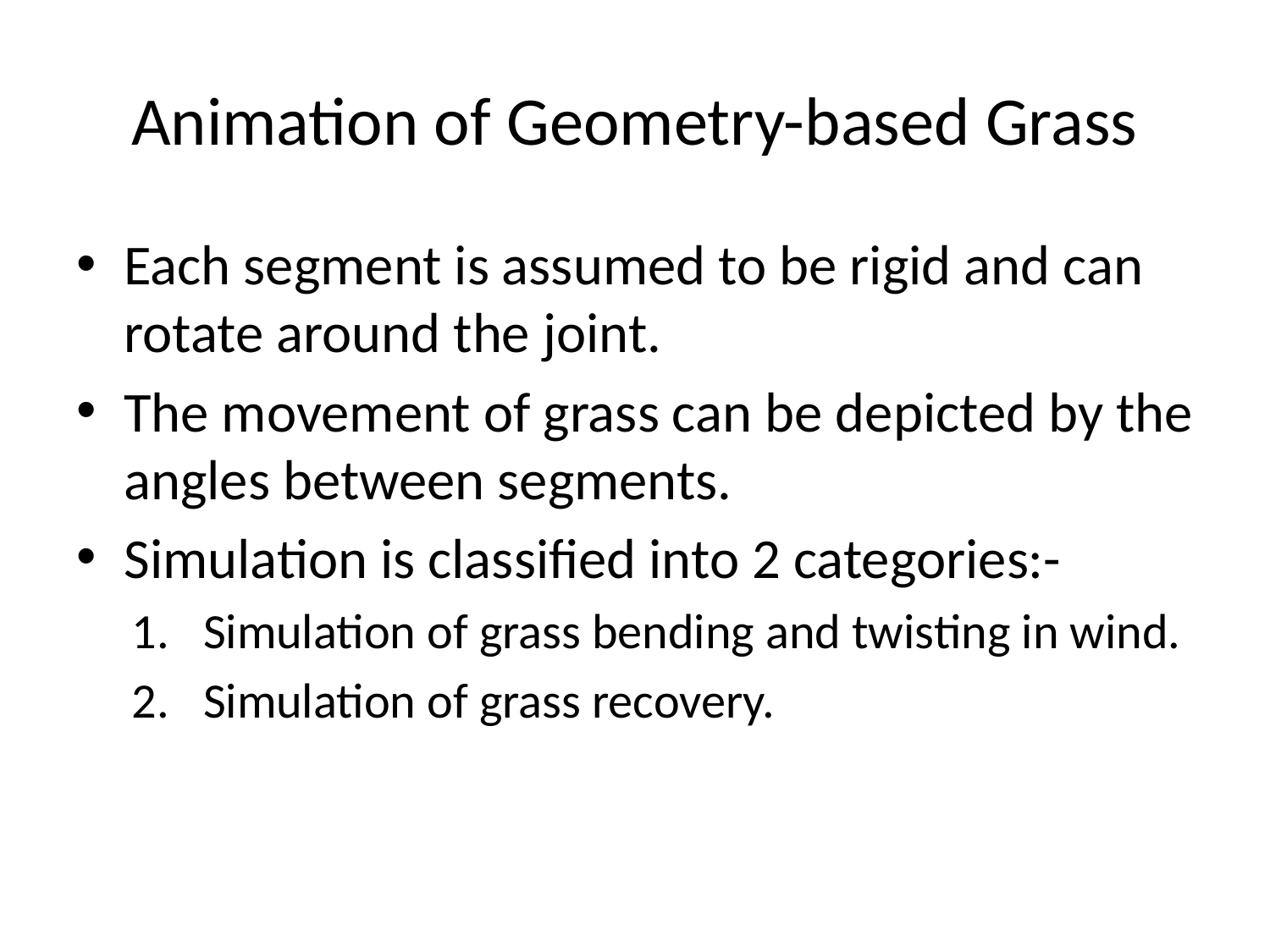

# Animation of Geometry-based Grass
Each segment is assumed to be rigid and can rotate around the joint.
The movement of grass can be depicted by the angles between segments.
Simulation is classified into 2 categories:-
Simulation of grass bending and twisting in wind.
Simulation of grass recovery.